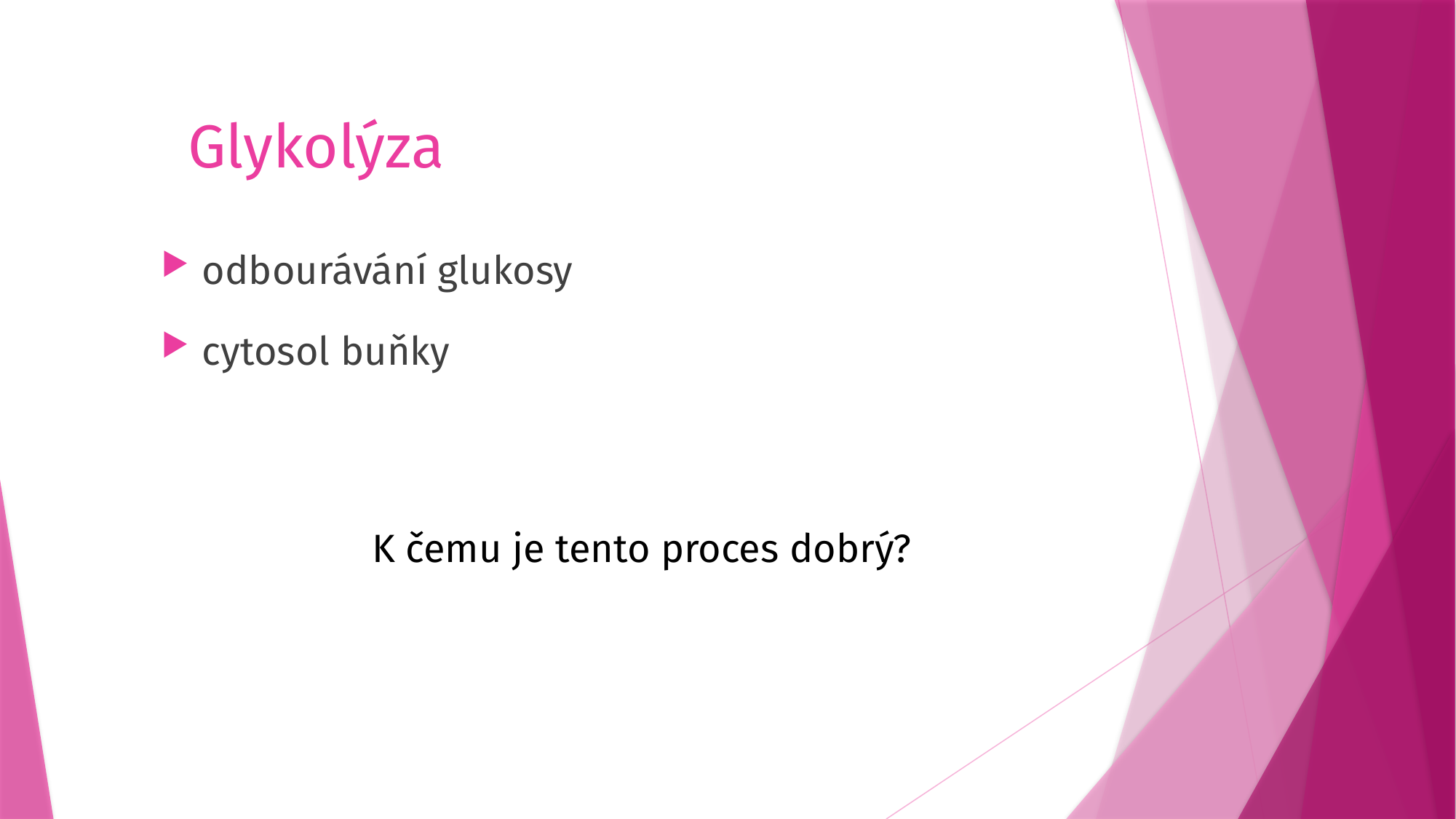

# Glykolýza
odbourávání glukosy
cytosol buňky
K čemu je tento proces dobrý?